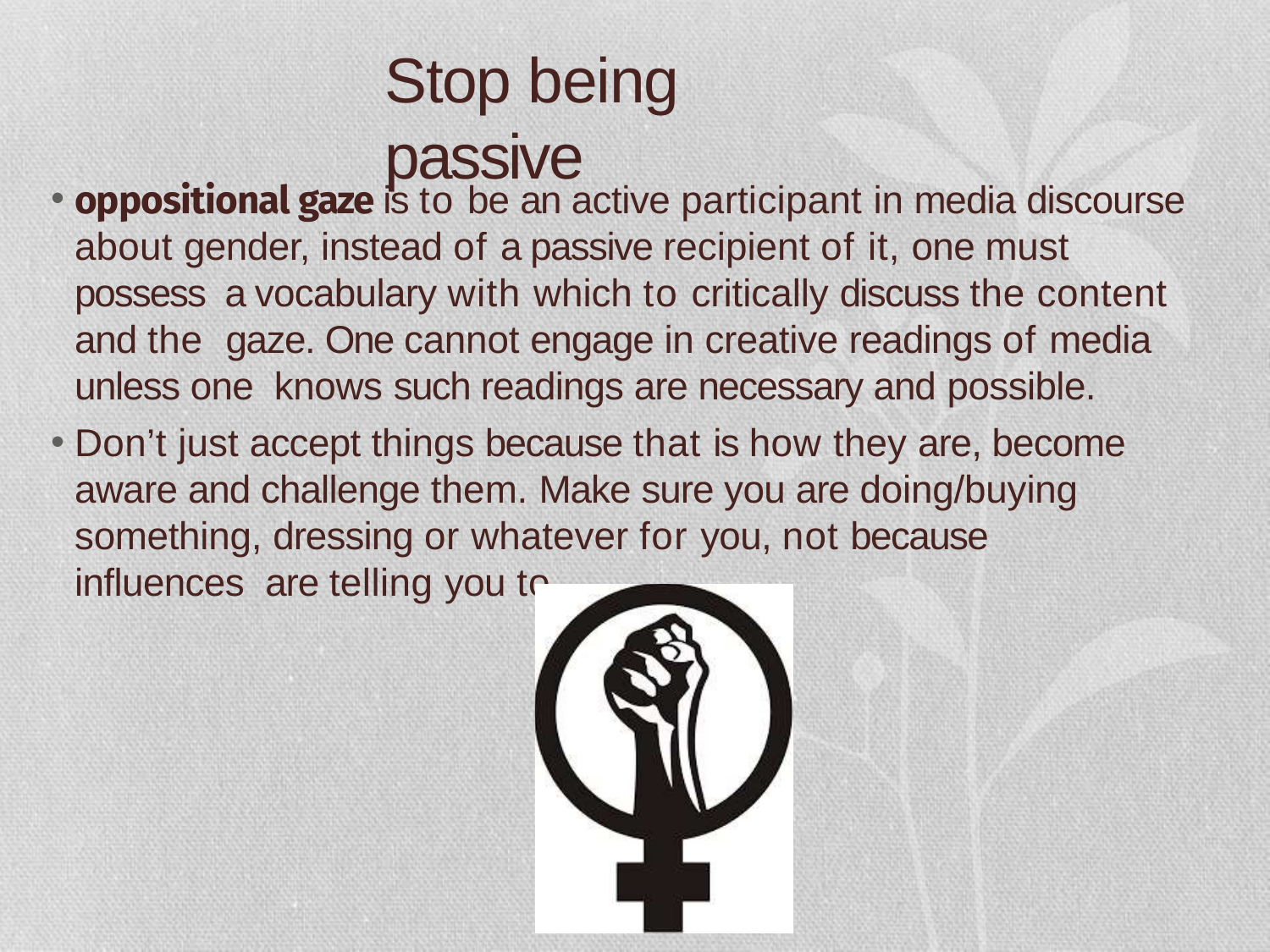

# Stop being passive
oppositional gaze is to be an active participant in media discourse  about gender, instead of a passive recipient of it, one must possess  a vocabulary with which to critically discuss the content and the  gaze. One cannot engage in creative readings of media unless one  knows such readings are necessary and possible.
Don’t just accept things because that is how they are, become  aware and challenge them. Make sure you are doing/buying  something, dressing or whatever for you, not because influences  are telling you to.